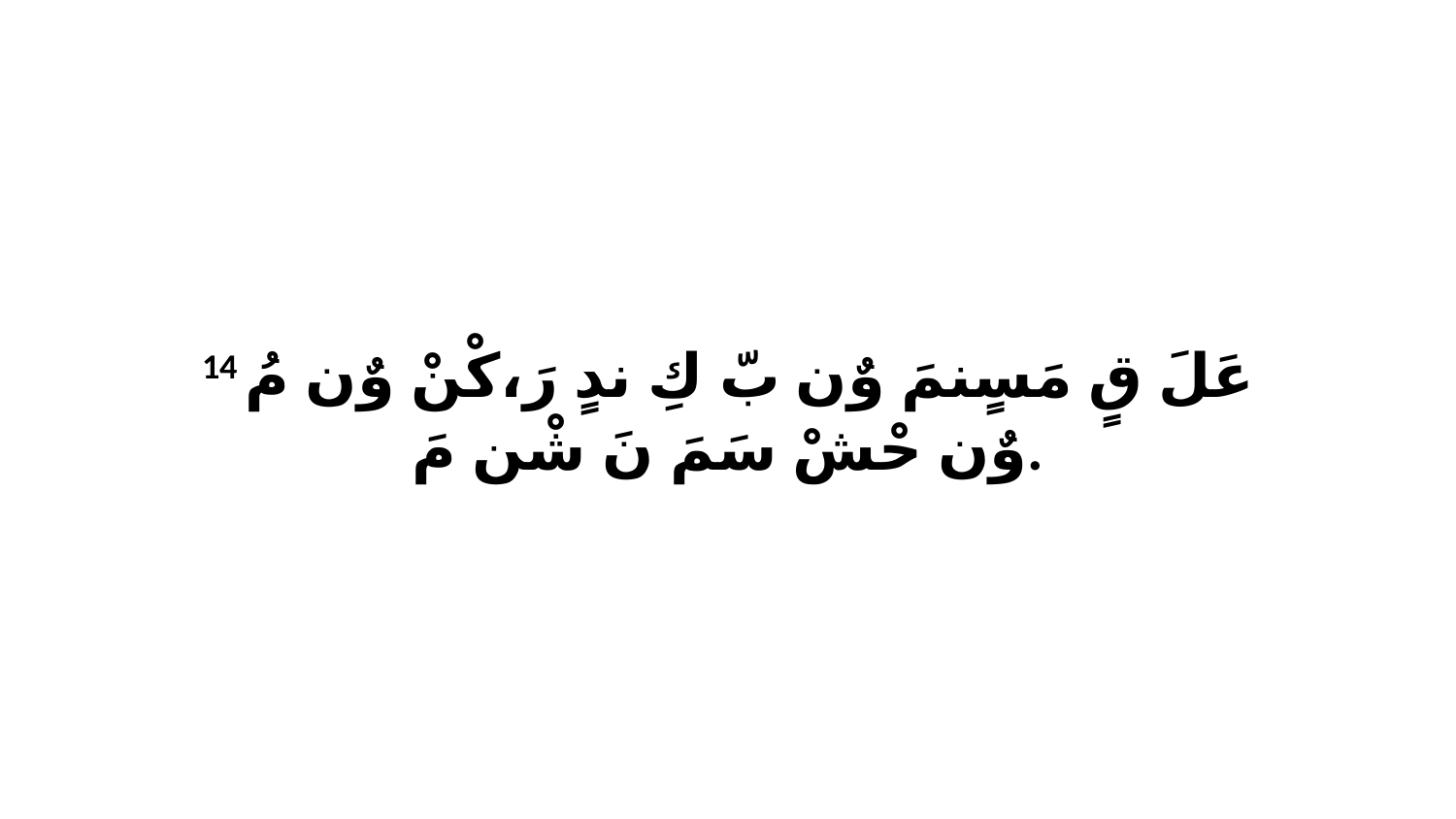

14 عَلَ قٍ مَسٍنمَ وٌن بّ كِ ندٍ رَ،كْنْ وٌن مُ وٌن حْشْ سَمَ نَ شْن مَ.